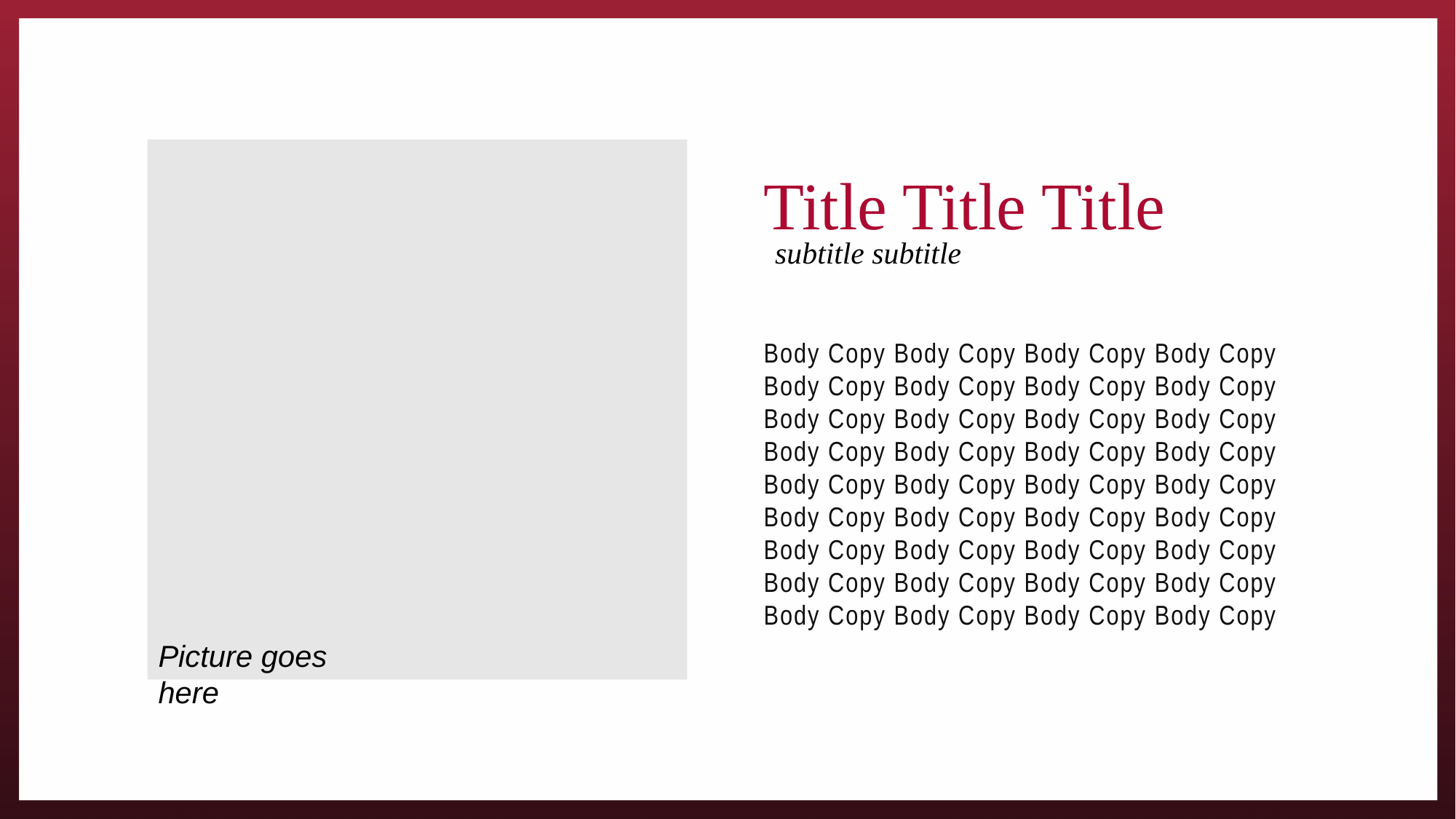

Title Title Title
subtitle subtitle
Body Copy Body Copy Body Copy Body Copy Body Copy Body Copy Body Copy Body Copy Body Copy Body Copy Body Copy Body Copy Body Copy Body Copy Body Copy Body Copy Body Copy Body Copy Body Copy Body Copy Body Copy Body Copy Body Copy Body Copy Body Copy Body Copy Body Copy Body Copy Body Copy Body Copy Body Copy Body Copy Body Copy Body Copy Body Copy Body Copy
Picture goes here